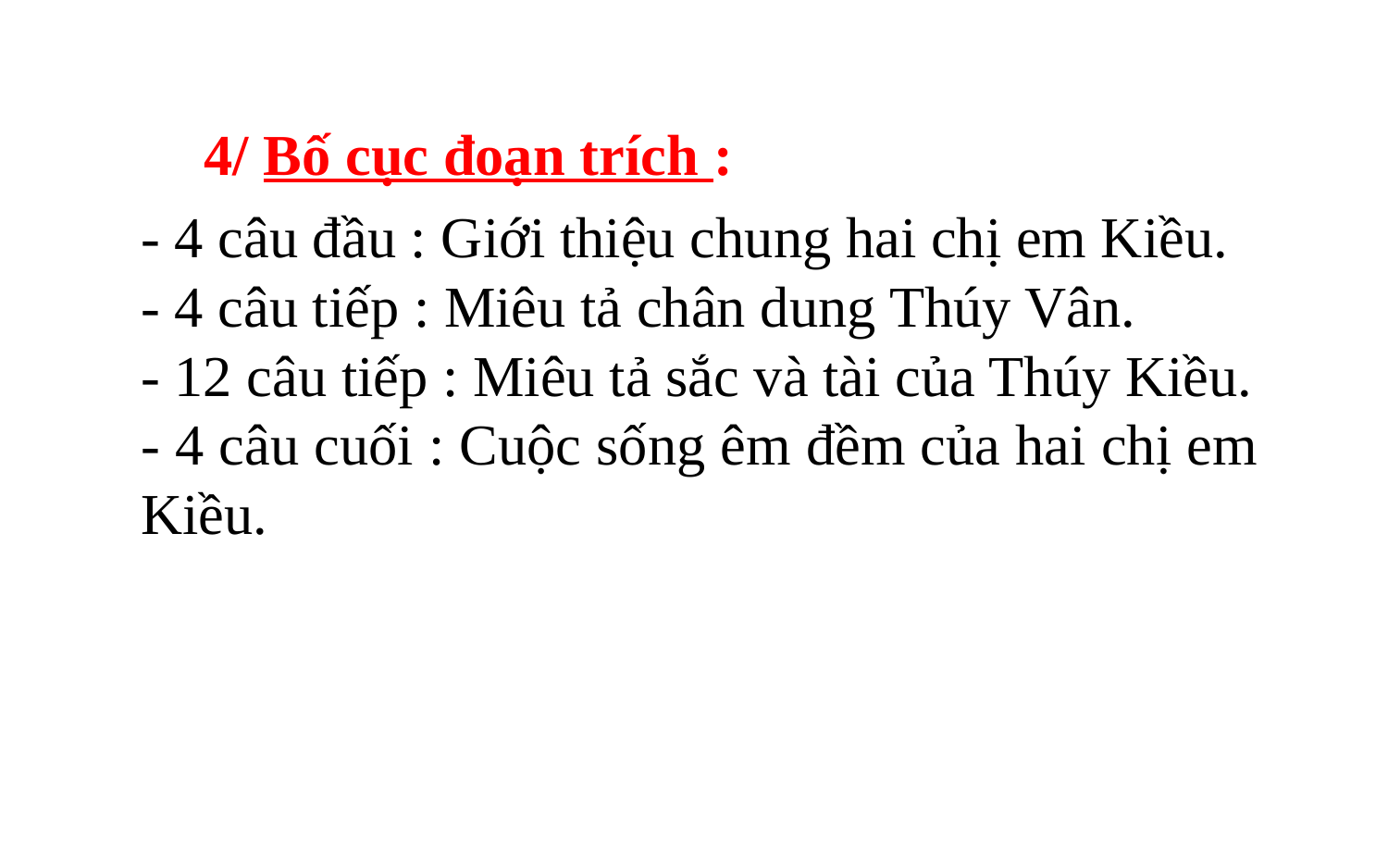

4/ Bố cục đoạn trích :
- 4 câu đầu : Giới thiệu chung hai chị em Kiều.
- 4 câu tiếp : Miêu tả chân dung Thúy Vân.
- 12 câu tiếp : Miêu tả sắc và tài của Thúy Kiều.
- 4 câu cuối : Cuộc sống êm đềm của hai chị em Kiều.